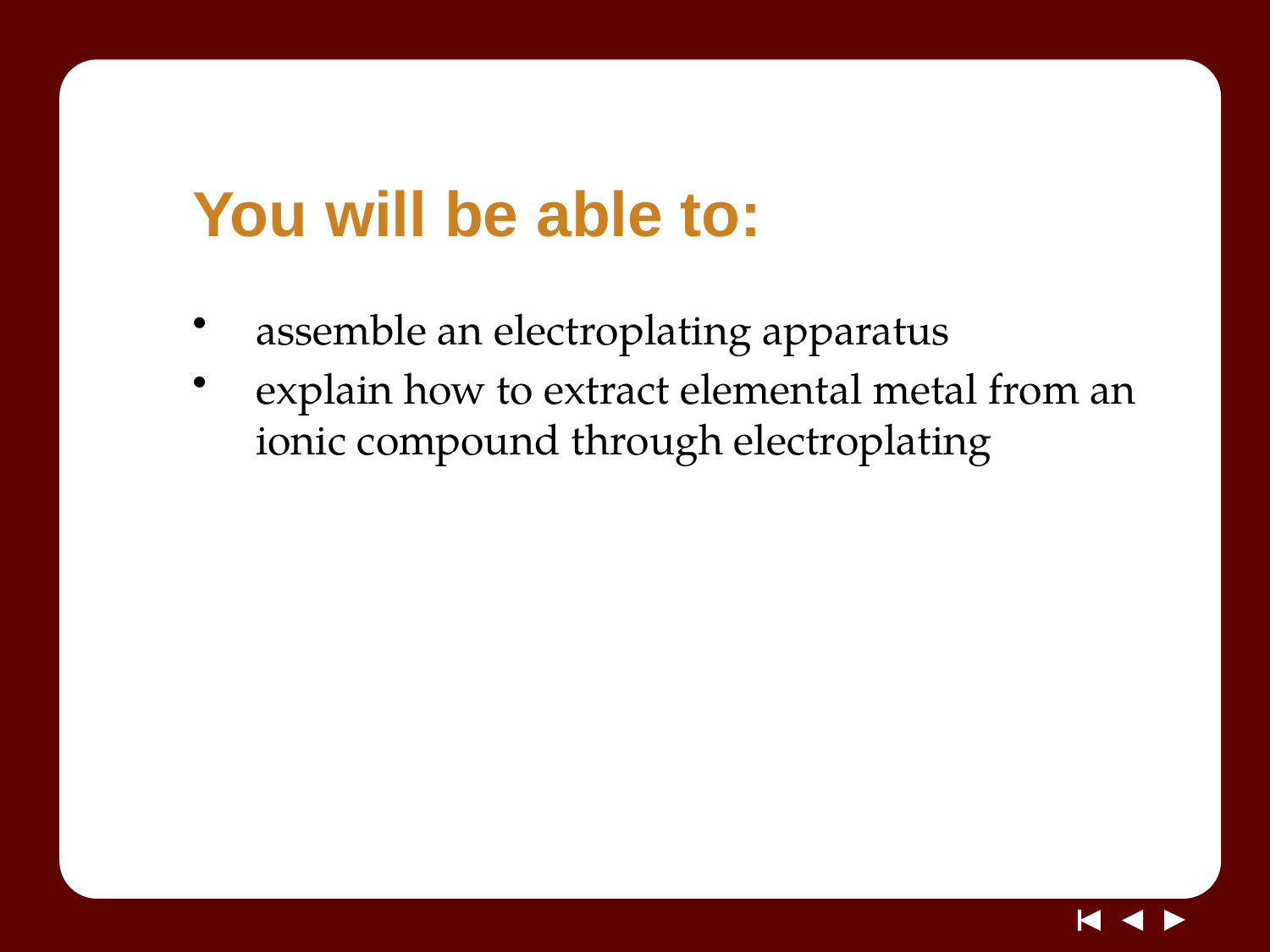

# You will be able to:
assemble an electroplating apparatus
explain how to extract elemental metal from an ionic compound through electroplating